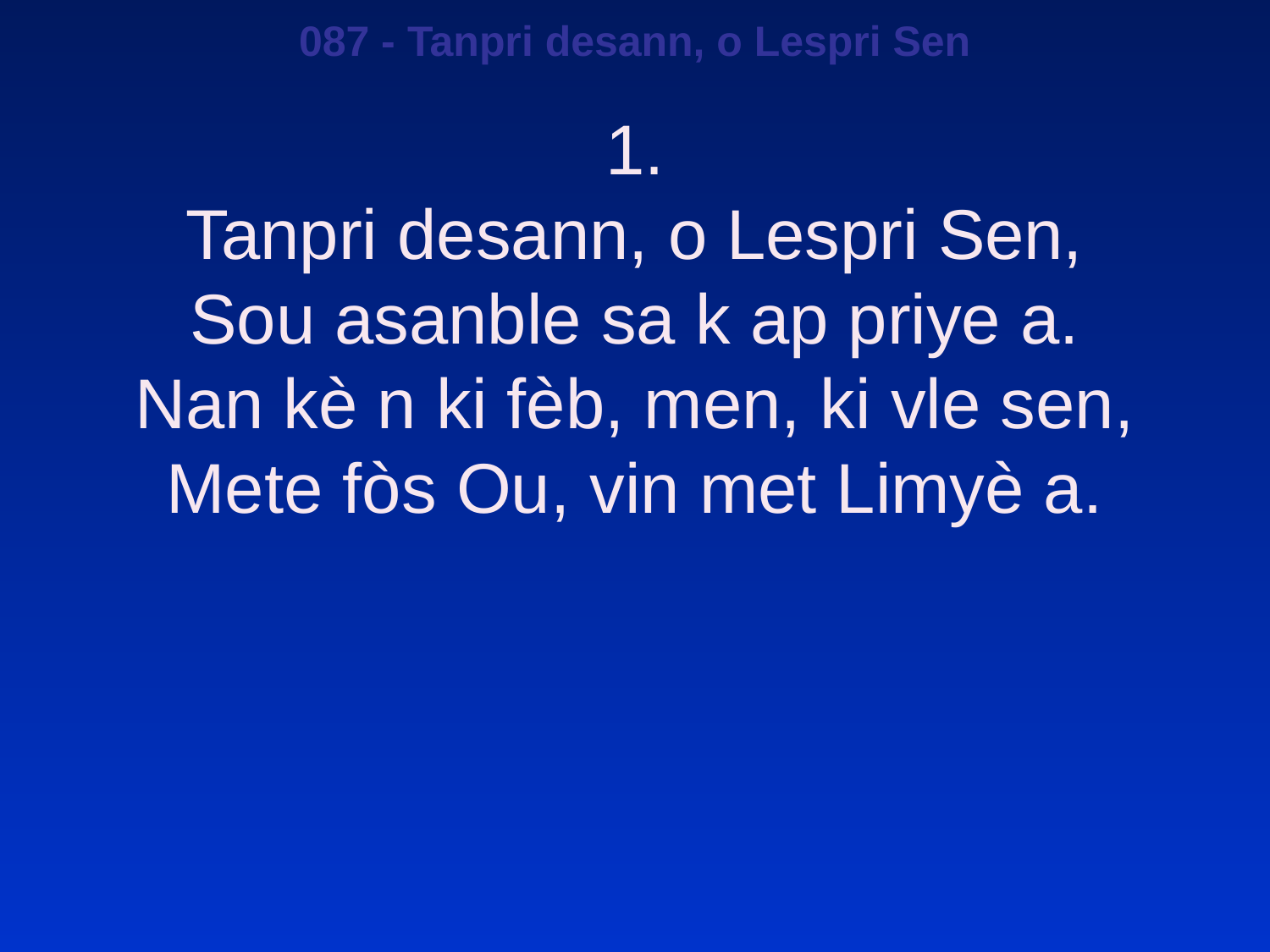

087 - Tanpri desann, o Lespri Sen
1.
Tanpri desann, o Lespri Sen,
Sou asanble sa k ap priye a.
Nan kè n ki fèb, men, ki vle sen,
Mete fòs Ou, vin met Limyè a.